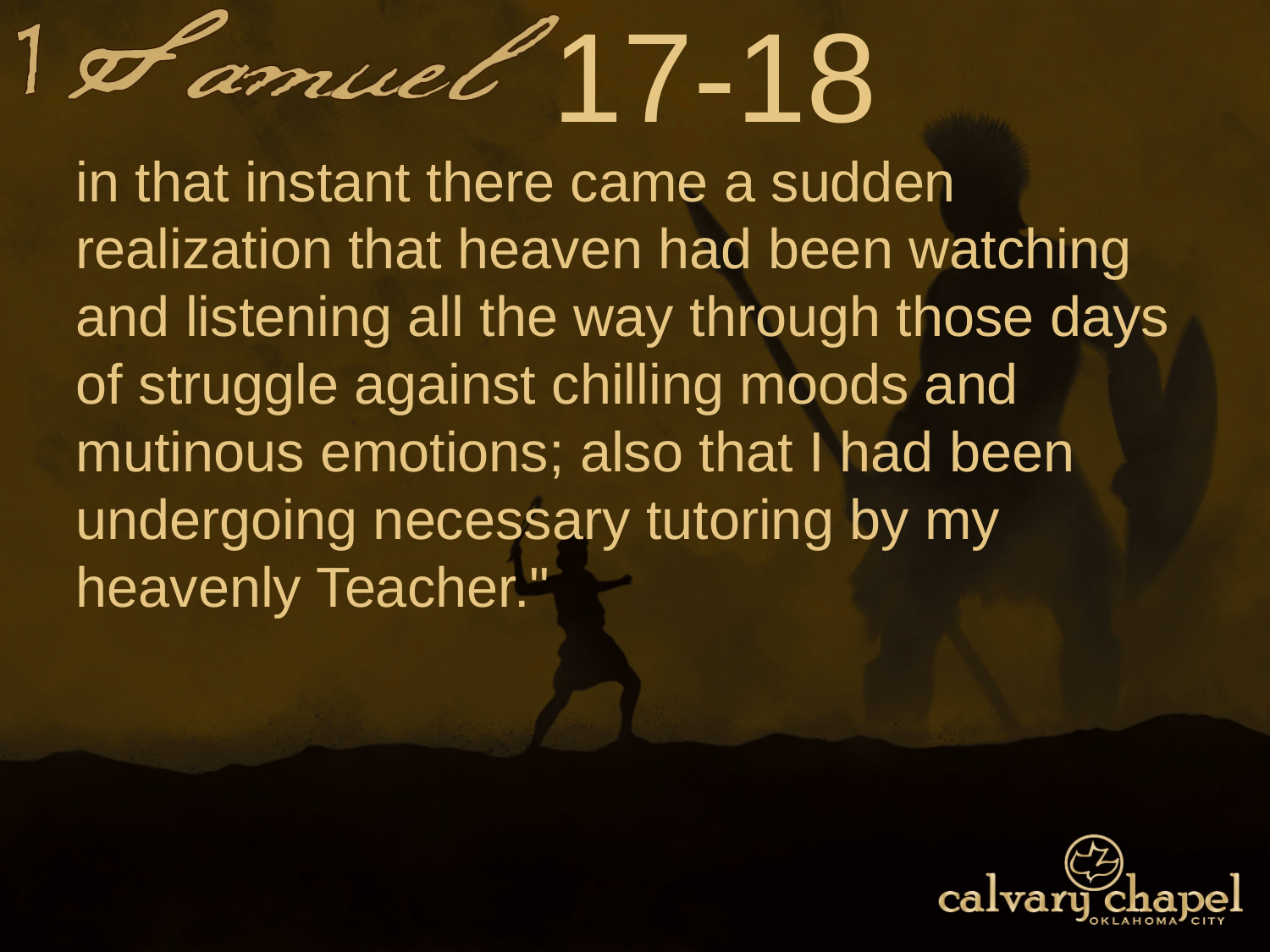

17-18
in that instant there came a sudden realization that heaven had been watching and listening all the way through those days of struggle against chilling moods and mutinous emotions; also that I had been undergoing necessary tutoring by my heavenly Teacher."